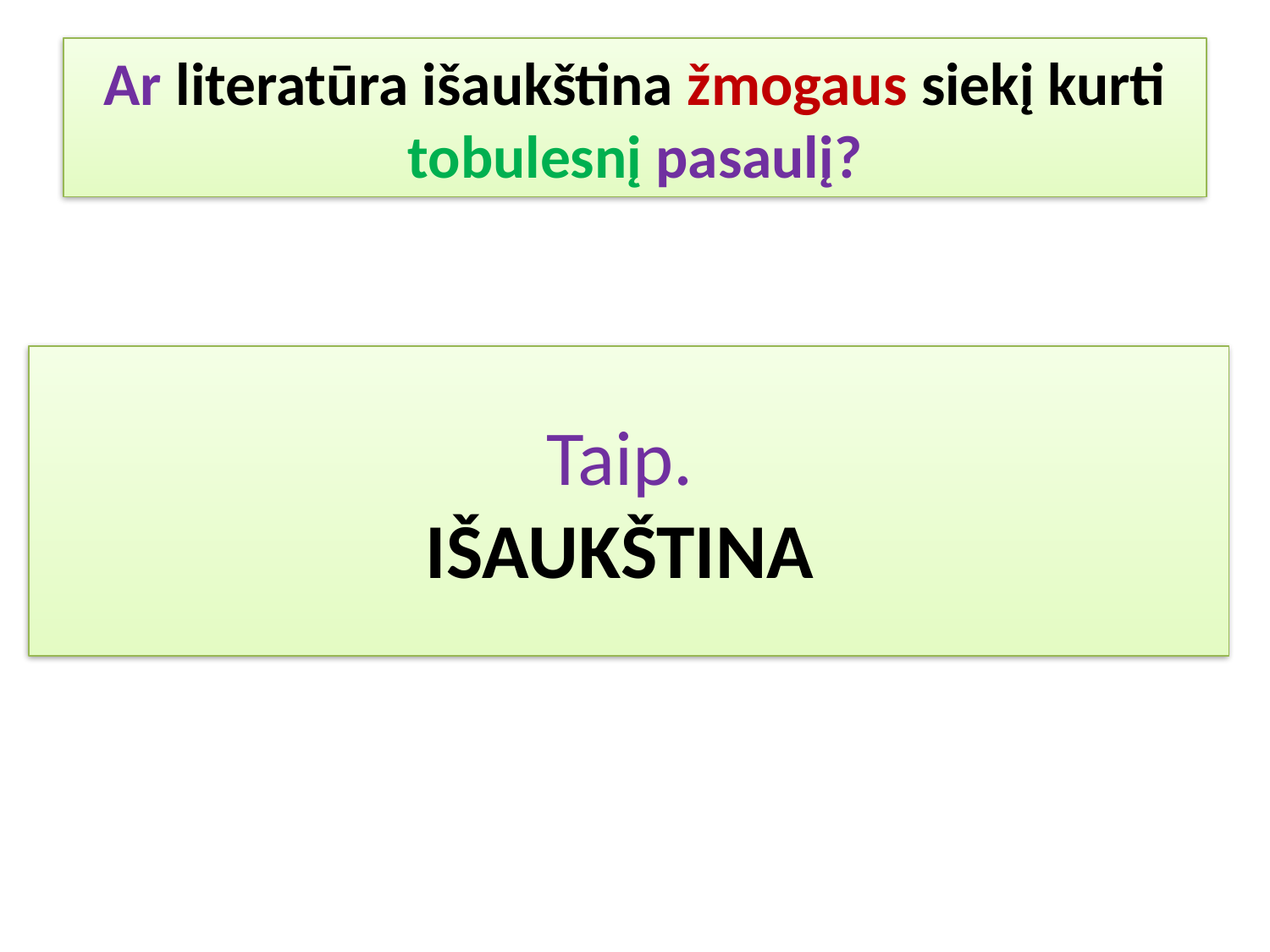

# Ar literatūra išaukština žmogaus siekį kurti tobulesnį pasaulį?
Taip.
IŠAUKŠTINA